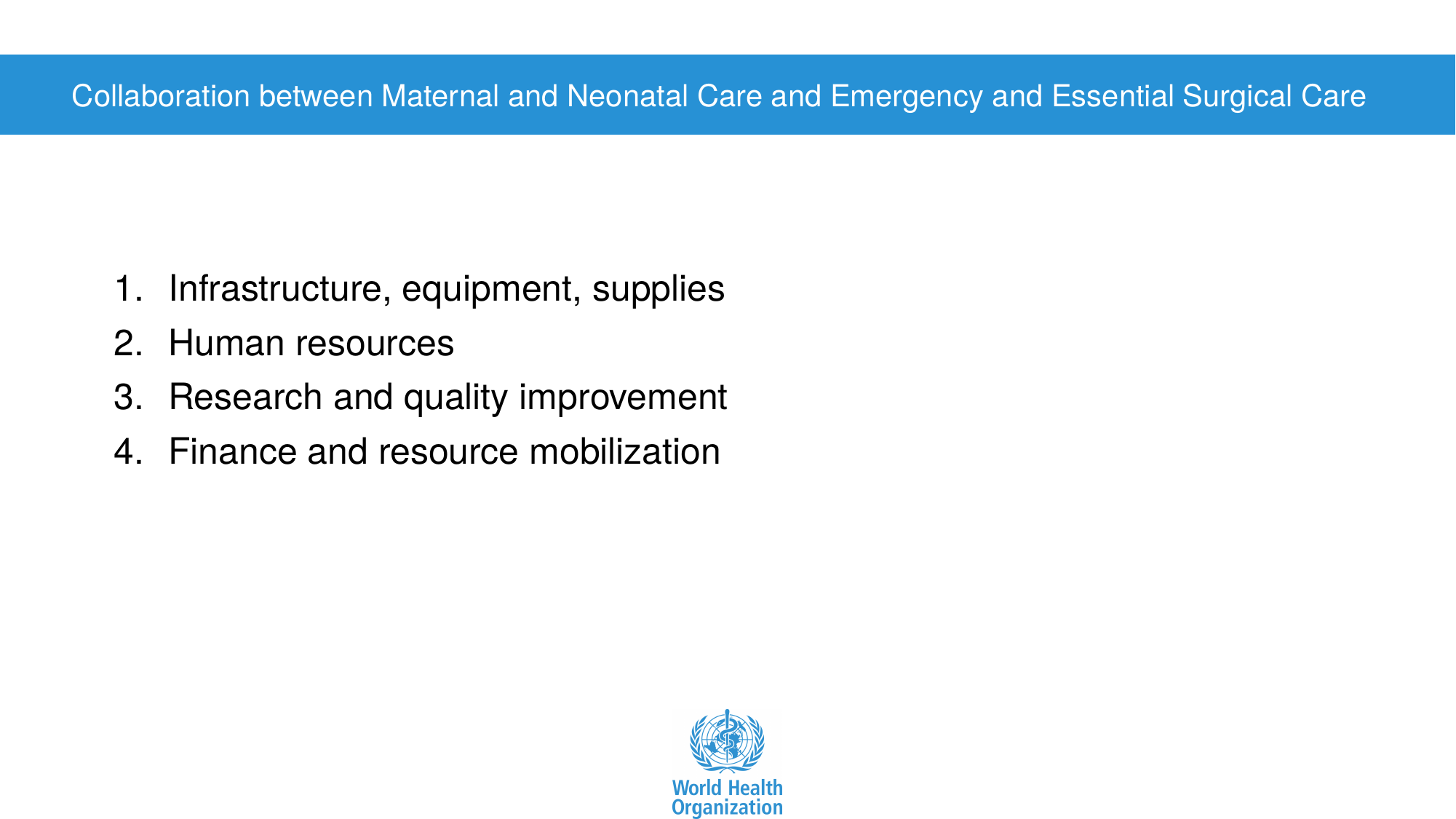

Collaboration between Maternal and Neonatal Care and Emergency and Essential Surgical Care
Infrastructure, equipment, supplies
Human resources
Research and quality improvement
Finance and resource mobilization